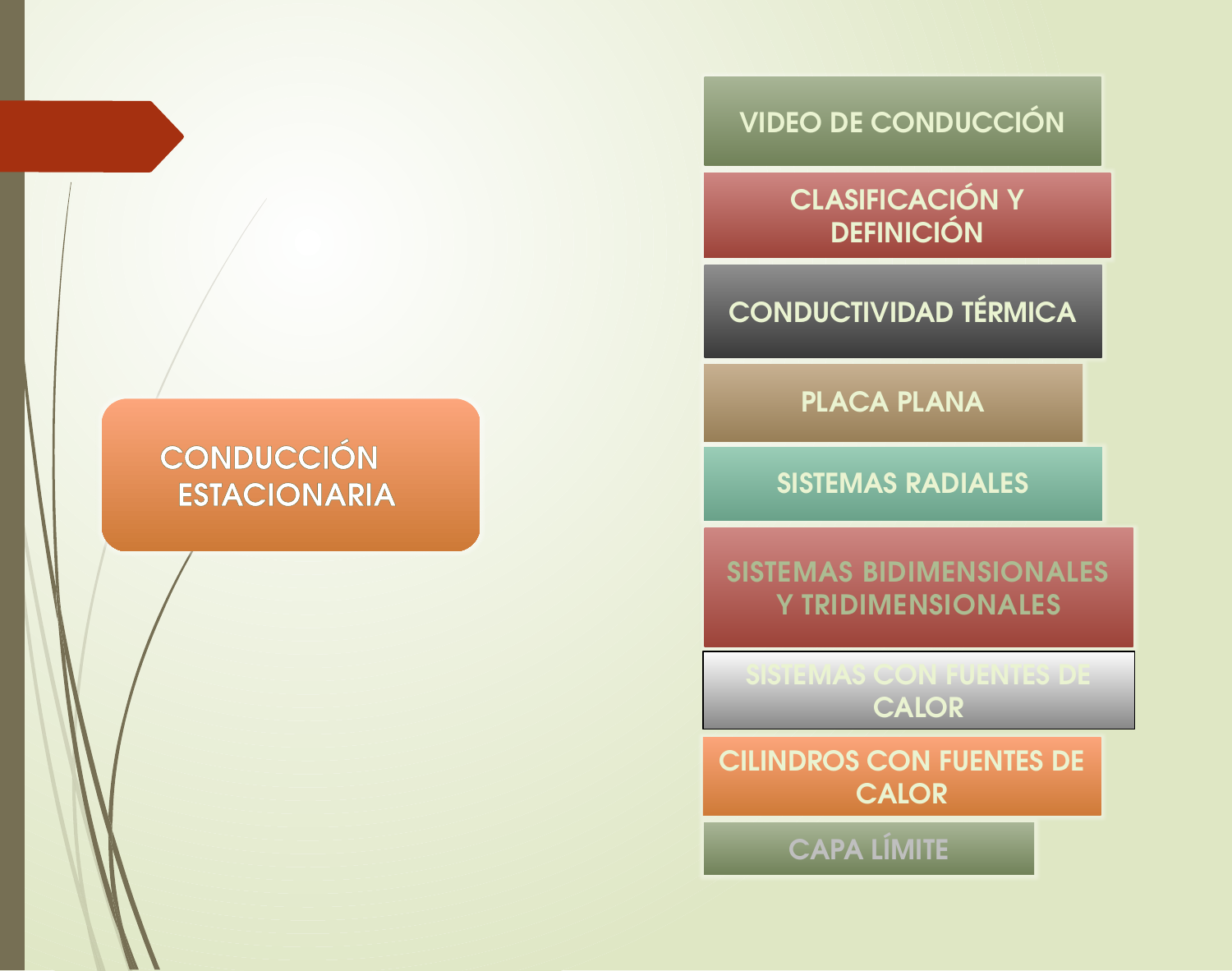

VIDEO DE CONDUCCIÓN
CLASIFICACIÓN Y DEFINICIÓN
CONDUCTIVIDAD TÉRMICA

PLACA PLANA

CONDUCCIÓN      ESTACIONARIA

SISTEMAS RADIALES

SISTEMAS BIDIMENSIONALES Y TRIDIMENSIONALES
SISTEMAS CON FUENTES DE CALOR
CILINDROS CON FUENTES DE CALOR
CAPA LÍMITE